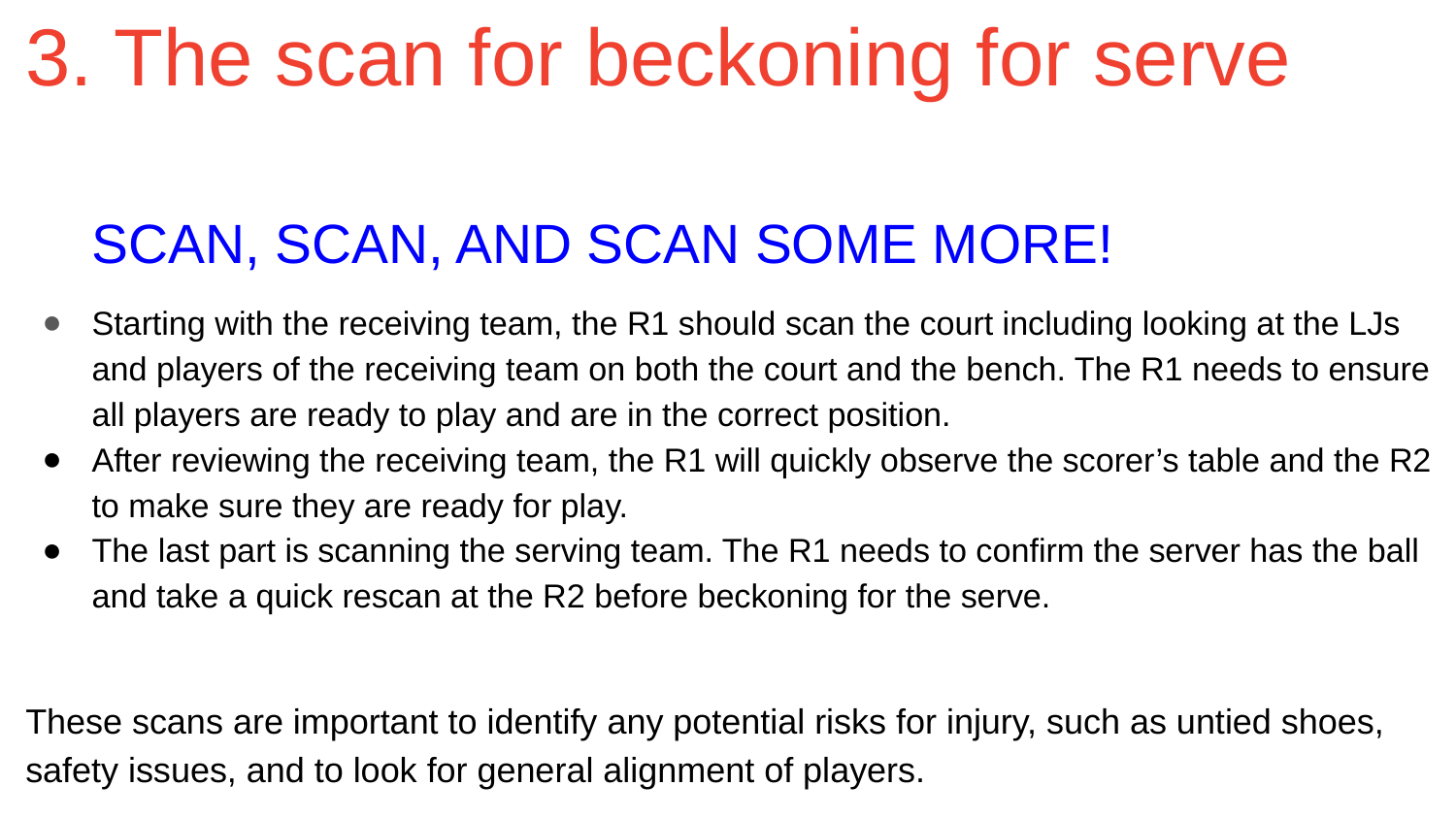

# 3. The scan for beckoning for serve

SCAN, SCAN, AND SCAN SOME MORE!
Starting with the receiving team, the R1 should scan the court including looking at the LJs and players of the receiving team on both the court and the bench. The R1 needs to ensure all players are ready to play and are in the correct position.
After reviewing the receiving team, the R1 will quickly observe the scorer’s table and the R2 to make sure they are ready for play.
The last part is scanning the serving team. The R1 needs to confirm the server has the ball and take a quick rescan at the R2 before beckoning for the serve.

These scans are important to identify any potential risks for injury, such as untied shoes, safety issues, and to look for general alignment of players.